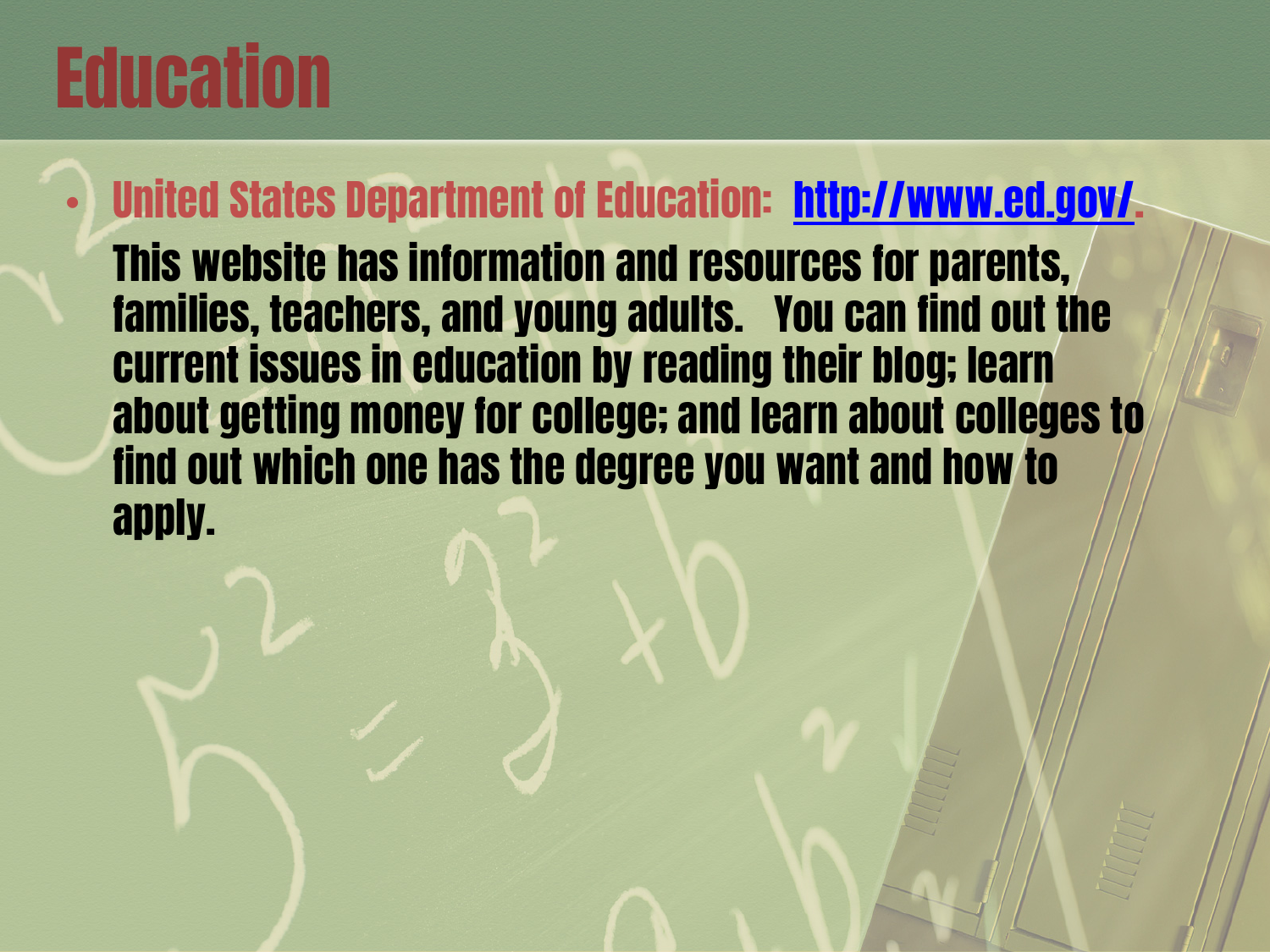

# Education
United States Department of Education:  http://www.ed.gov/. This website has information and resources for parents, families, teachers, and young adults.   You can find out the current issues in education by reading their blog; learn about getting money for college; and learn about colleges to find out which one has the degree you want and how to apply.